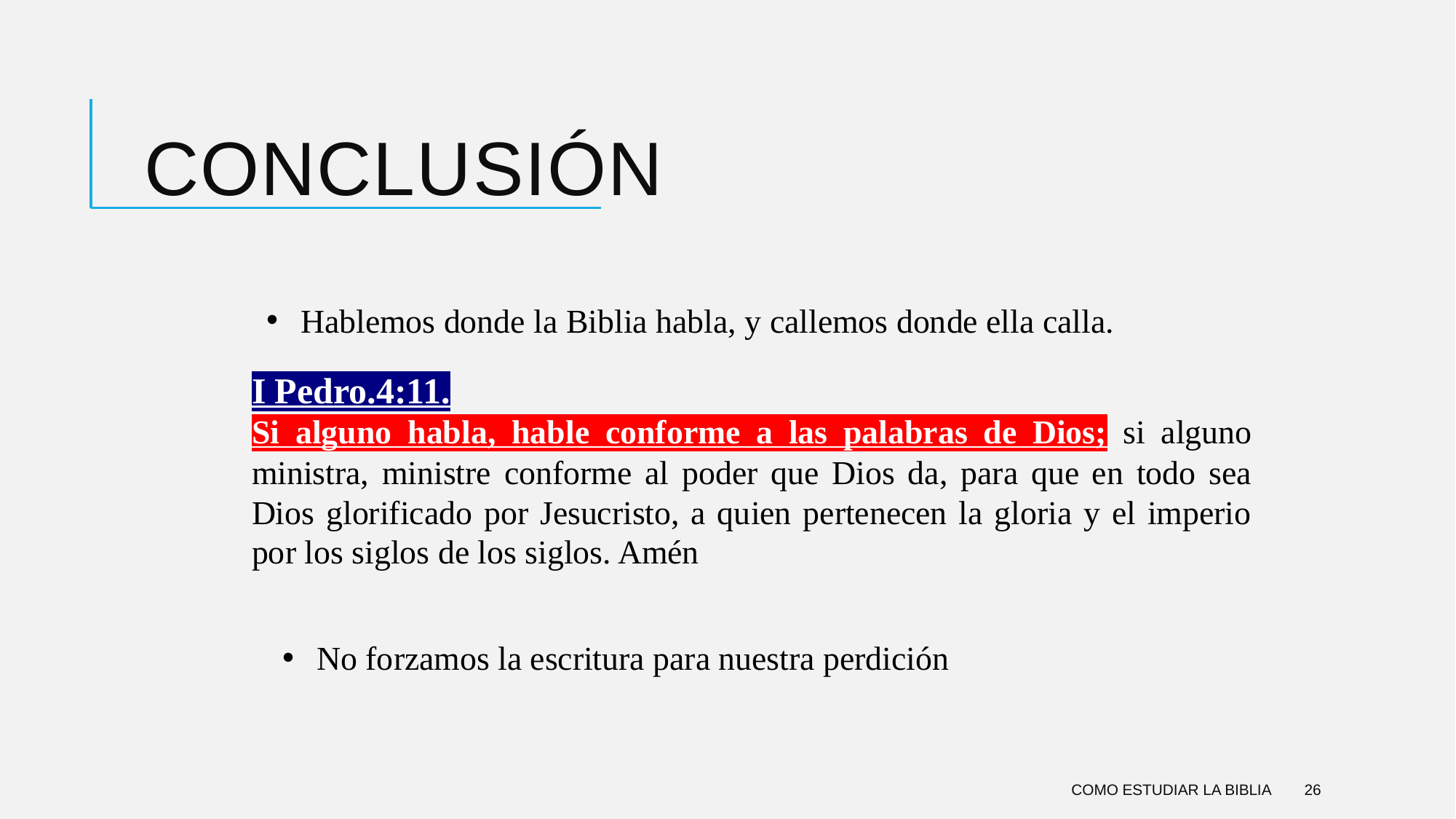

conclusión
Hablemos donde la Biblia habla, y callemos donde ella calla.
I Pedro.4:11.
Si alguno habla, hable conforme a las palabras de Dios; si alguno ministra, ministre conforme al poder que Dios da, para que en todo sea Dios glorificado por Jesucristo, a quien pertenecen la gloria y el imperio por los siglos de los siglos. Amén
No forzamos la escritura para nuestra perdición
COMO ESTUDIAR LA BIBLIA
26